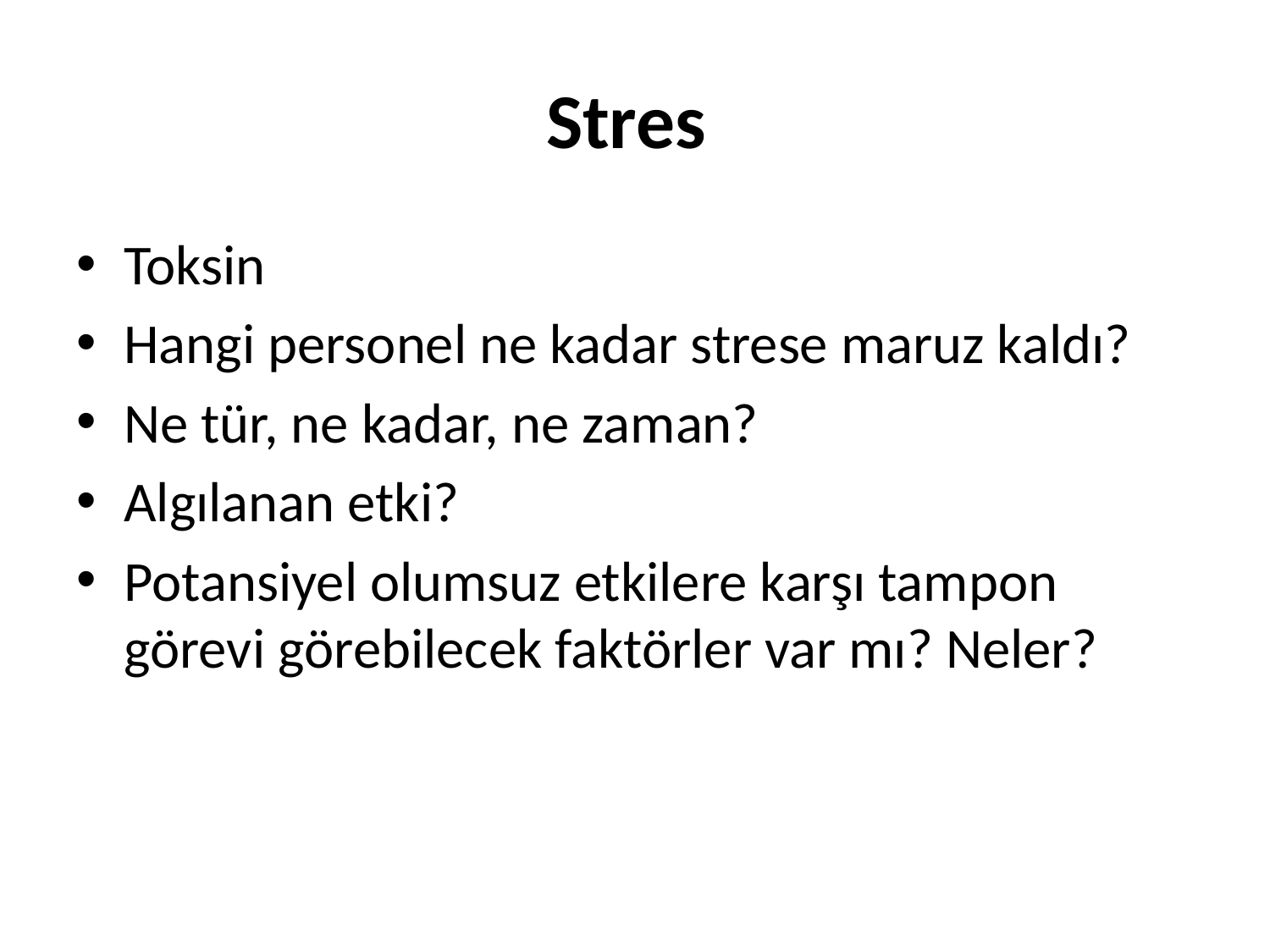

# Stres
Toksin
Hangi personel ne kadar strese maruz kaldı?
Ne tür, ne kadar, ne zaman?
Algılanan etki?
Potansiyel olumsuz etkilere karşı tampon görevi görebilecek faktörler var mı? Neler?